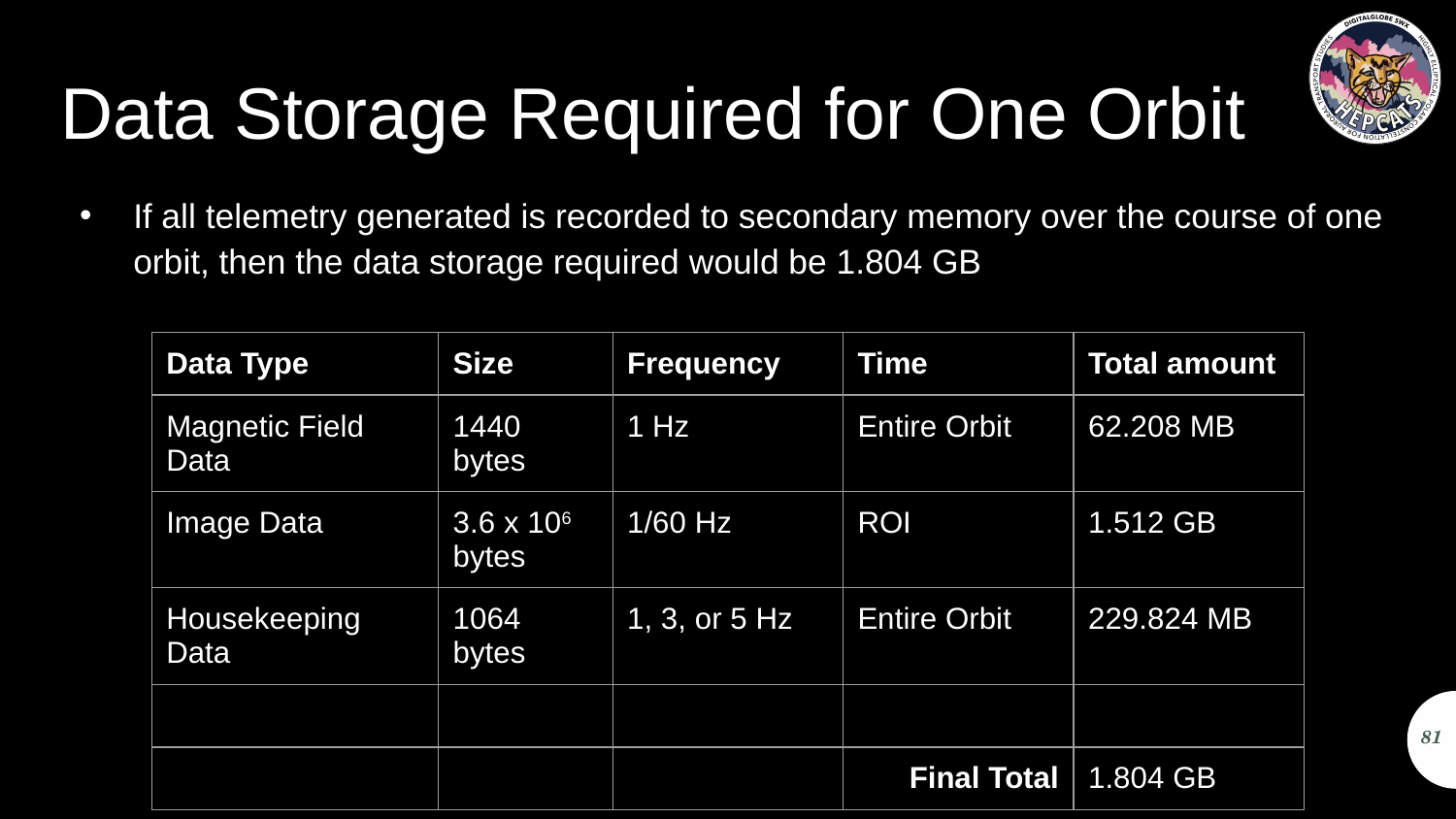

# Data Storage Required for One Orbit
If all telemetry generated is recorded to secondary memory over the course of one orbit, then the data storage required would be 1.804 GB
| Data Type | Size | Frequency | Time | Total amount |
| --- | --- | --- | --- | --- |
| Magnetic Field Data | 1440 bytes | 1 Hz | Entire Orbit | 62.208 MB |
| Image Data | 3.6 x 106 bytes | 1/60 Hz | ROI | 1.512 GB |
| Housekeeping Data | 1064 bytes | 1, 3, or 5 Hz | Entire Orbit | 229.824 MB |
|  |  |  |  |  |
|  |  |  | Final Total | 1.804 GB |
81